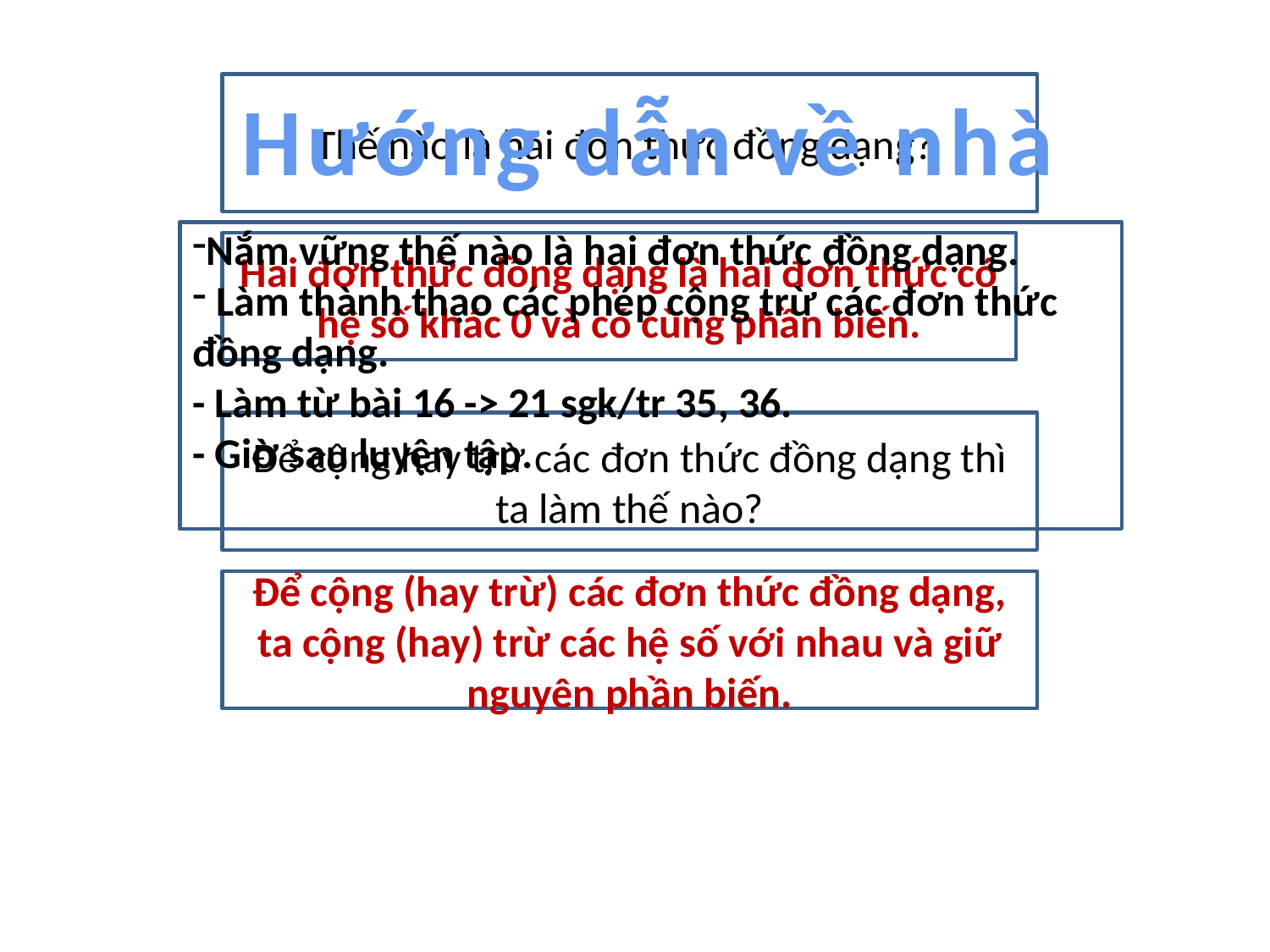

Thế nào là hai đơn thức đồng dạng?
Hướng dẫn về nhà
Nắm vững thế nào là hai đơn thức đồng dạng.
 Làm thành thạo các phép cộng trừ các đơn thức đồng dạng.
- Làm từ bài 16 -> 21 sgk/tr 35, 36.
- Giờ sau luyện tập.

Hai đơn thức đồng dạng là hai đơn thức có hệ số khác 0 và có cùng phần biến.
Để cộng hay trừ các đơn thức đồng dạng thì ta làm thế nào?
Để cộng (hay trừ) các đơn thức đồng dạng, ta cộng (hay) trừ các hệ số với nhau và giữ nguyên phần biến.